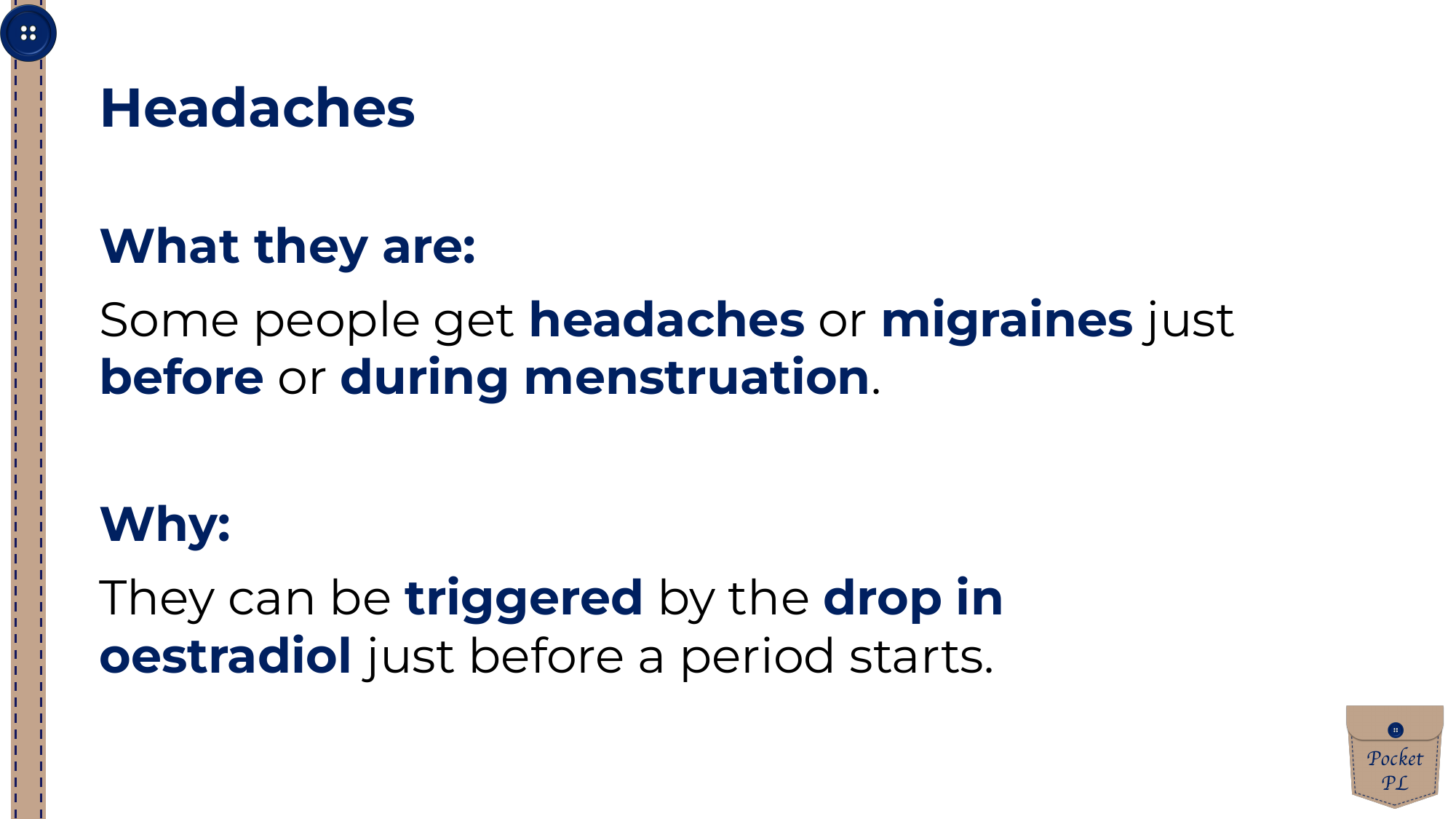

Headaches
What they are:
Some people get headaches or migraines just before or during menstruation.

Why:
They can be triggered by the drop in oestradiol just before a period starts.